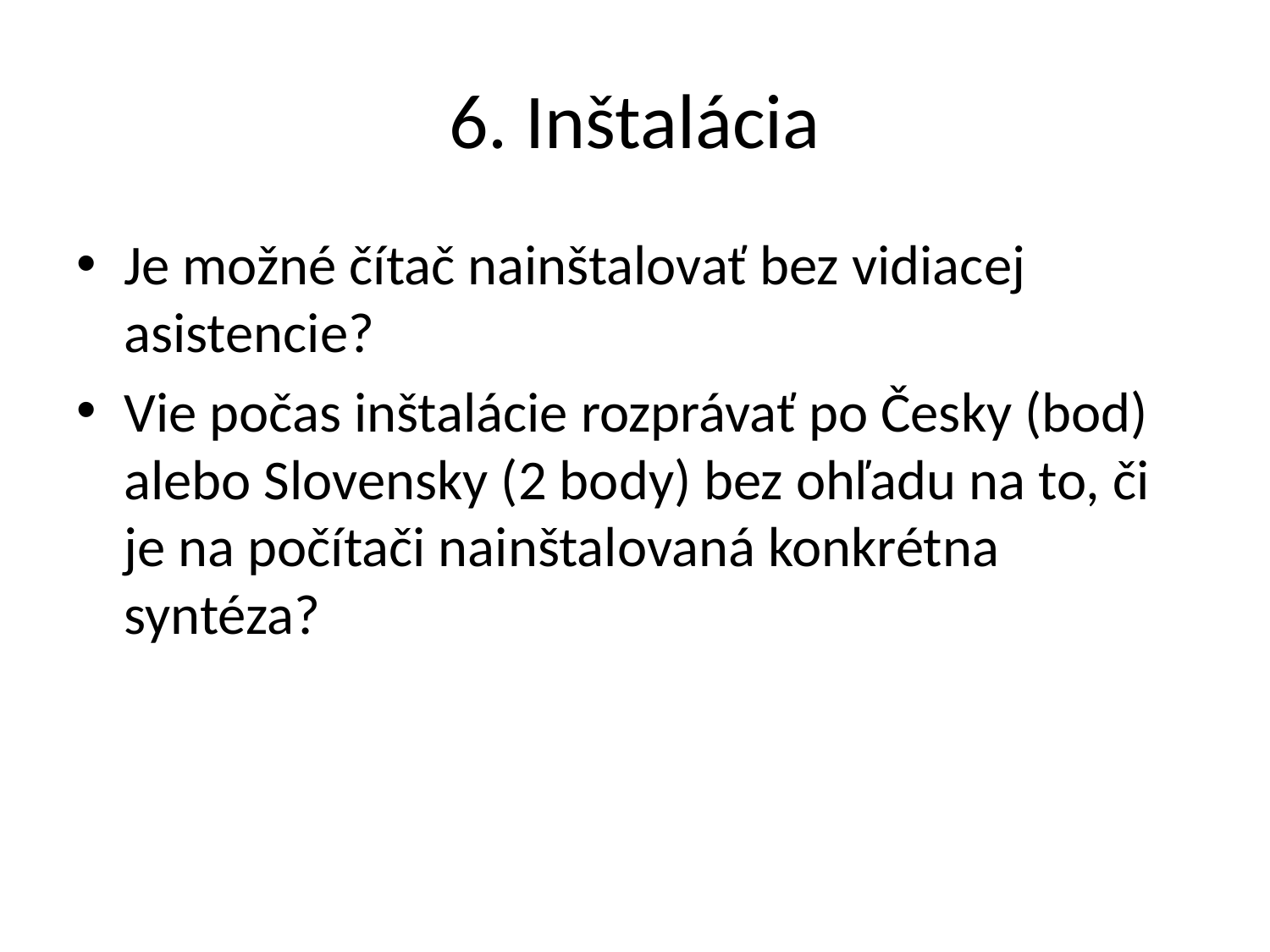

# 6. Inštalácia
Je možné čítač nainštalovať bez vidiacej asistencie?
Vie počas inštalácie rozprávať po Česky (bod) alebo Slovensky (2 body) bez ohľadu na to, či je na počítači nainštalovaná konkrétna syntéza?